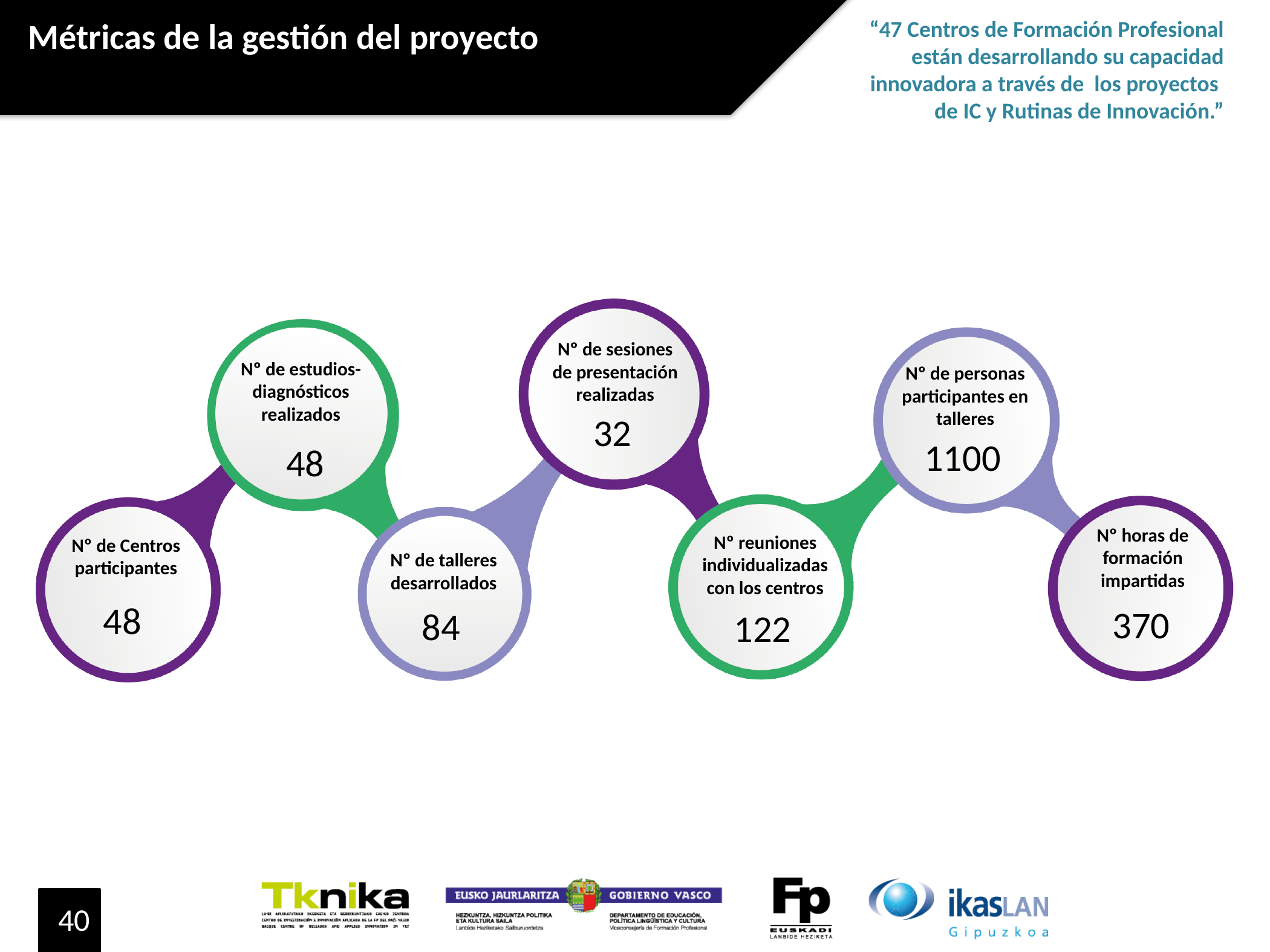

Métricas de la gestión del proyecto
“47 Centros de Formación Profesional están desarrollando su capacidad innovadora a través de  los proyectos  de IC y Rutinas de Innovación.”
Nº de sesiones de presentación realizadas
Nº de estudios-diagnósticos realizados
Nº de personas participantes en talleres
32
1100
48
Nº horas de formación impartidas
Nº reuniones individualizadas con los centros
Nº de Centros participantes
Nº de talleres desarrollados
48
370
84
122
40